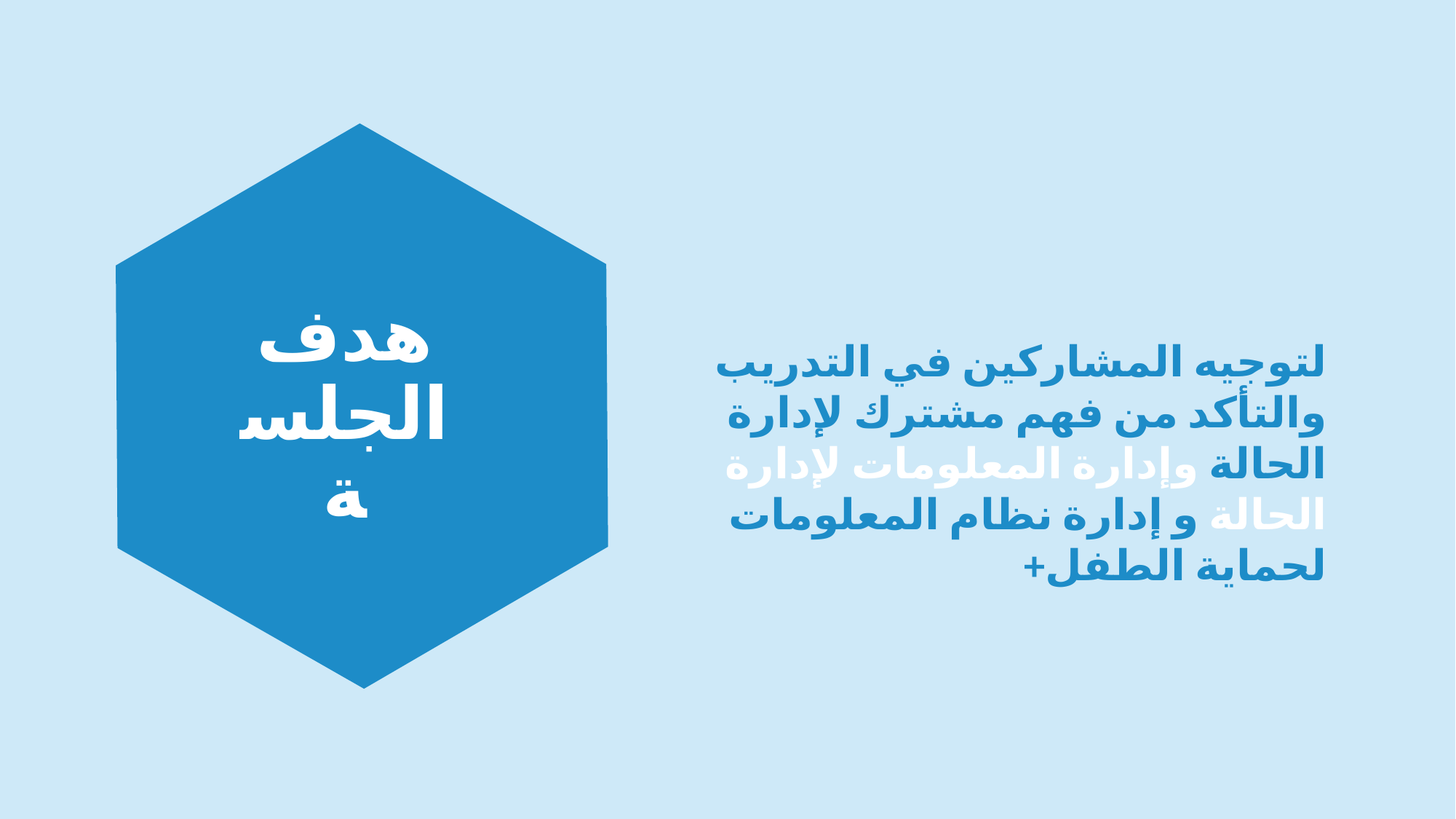

لتوجيه المشاركين في التدريب والتأكد من فهم مشترك لإدارة الحالة وإدارة المعلومات لإدارة الحالة و إدارة نظام المعلومات لحماية الطفل+
# هدف الجلسة